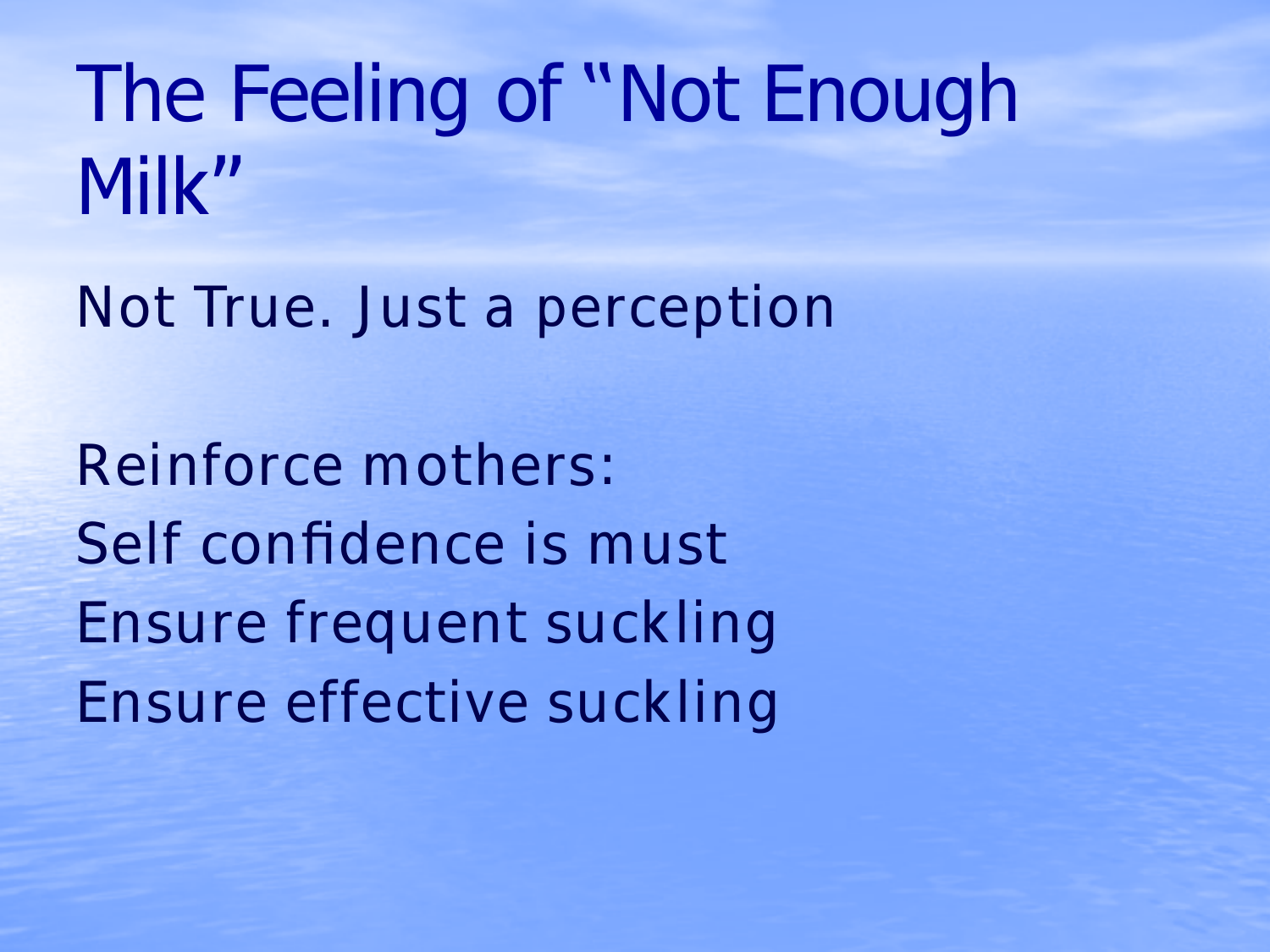

# The Feeling of “Not Enough Milk”
Not True. Just a perception

Reinforce mothers:
Self confidence is must
Ensure frequent suckling
Ensure effective suckling